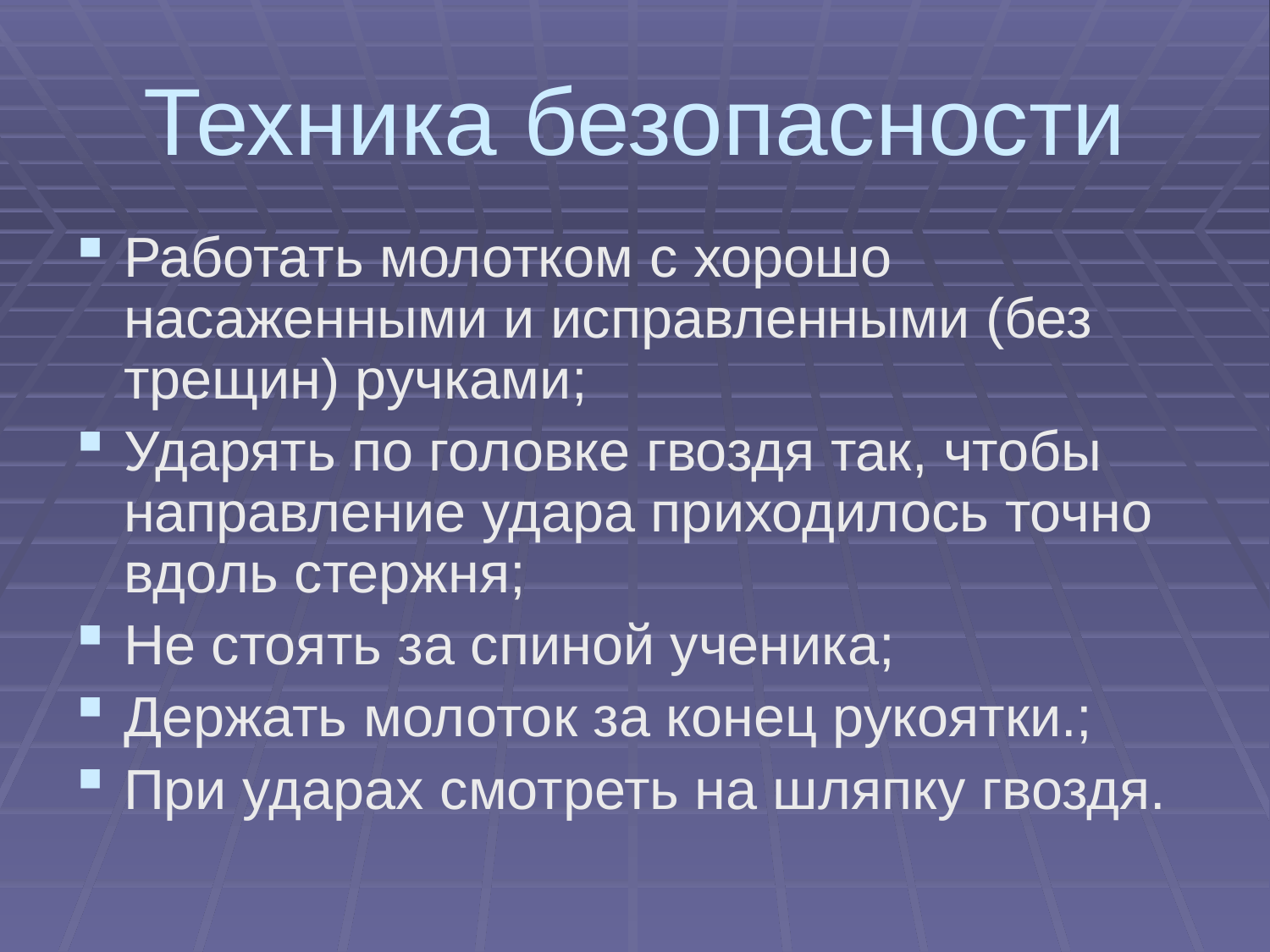

# Техника безопасности
Работать молотком с хорошо насаженными и исправленными (без трещин) ручками;
Ударять по головке гвоздя так, чтобы направление удара приходилось точно вдоль стержня;
Не стоять за спиной ученика;
Держать молоток за конец рукоятки.;
При ударах смотреть на шляпку гвоздя.